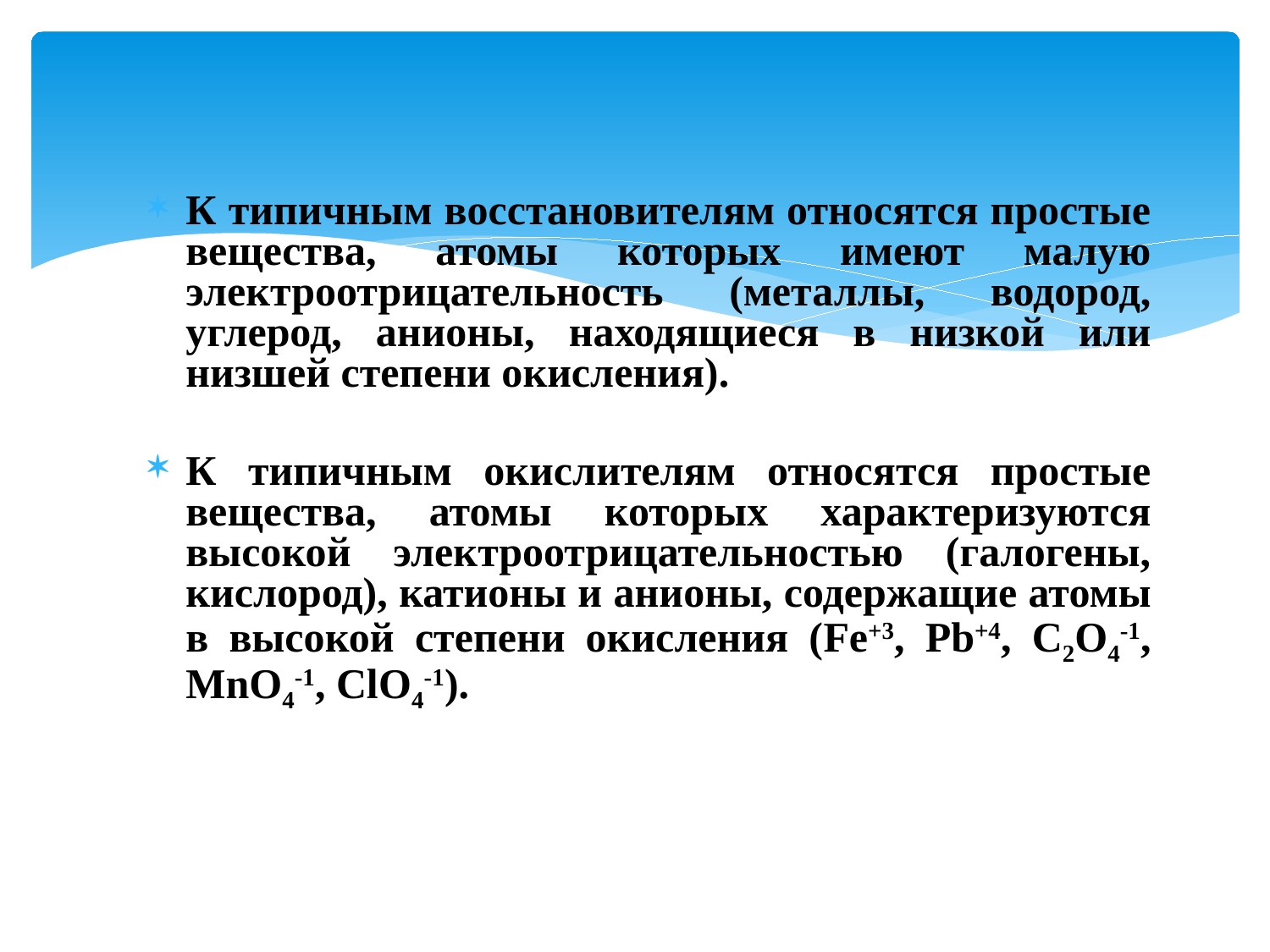

К типичным восстановителям относятся простые вещества, атомы которых имеют малую электроотрицательность (металлы, водород, углерод, анионы, находящиеся в низкой или низшей степени окисления).

К типичным окислителям относятся простые вещества, атомы которых характеризуются высокой электроотрицательностью (галогены, кислород), катионы и анионы, содержащие атомы в высокой степени окисления (Fe+3, Pb+4, C2O4-1, MnO4-1, ClO4-1).